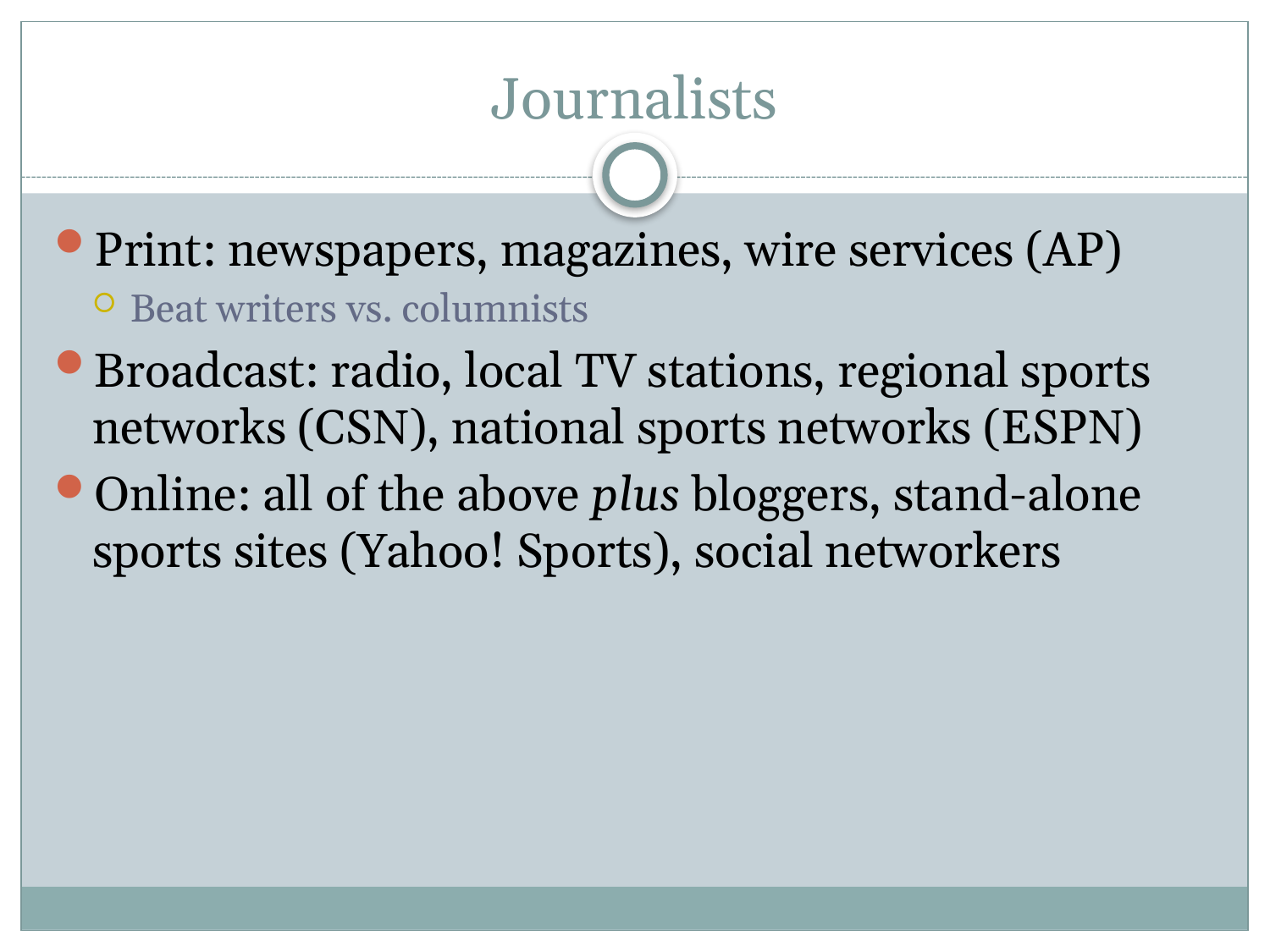

# Journalists
Print: newspapers, magazines, wire services (AP)
Beat writers vs. columnists
Broadcast: radio, local TV stations, regional sports networks (CSN), national sports networks (ESPN)
Online: all of the above plus bloggers, stand-alone sports sites (Yahoo! Sports), social networkers